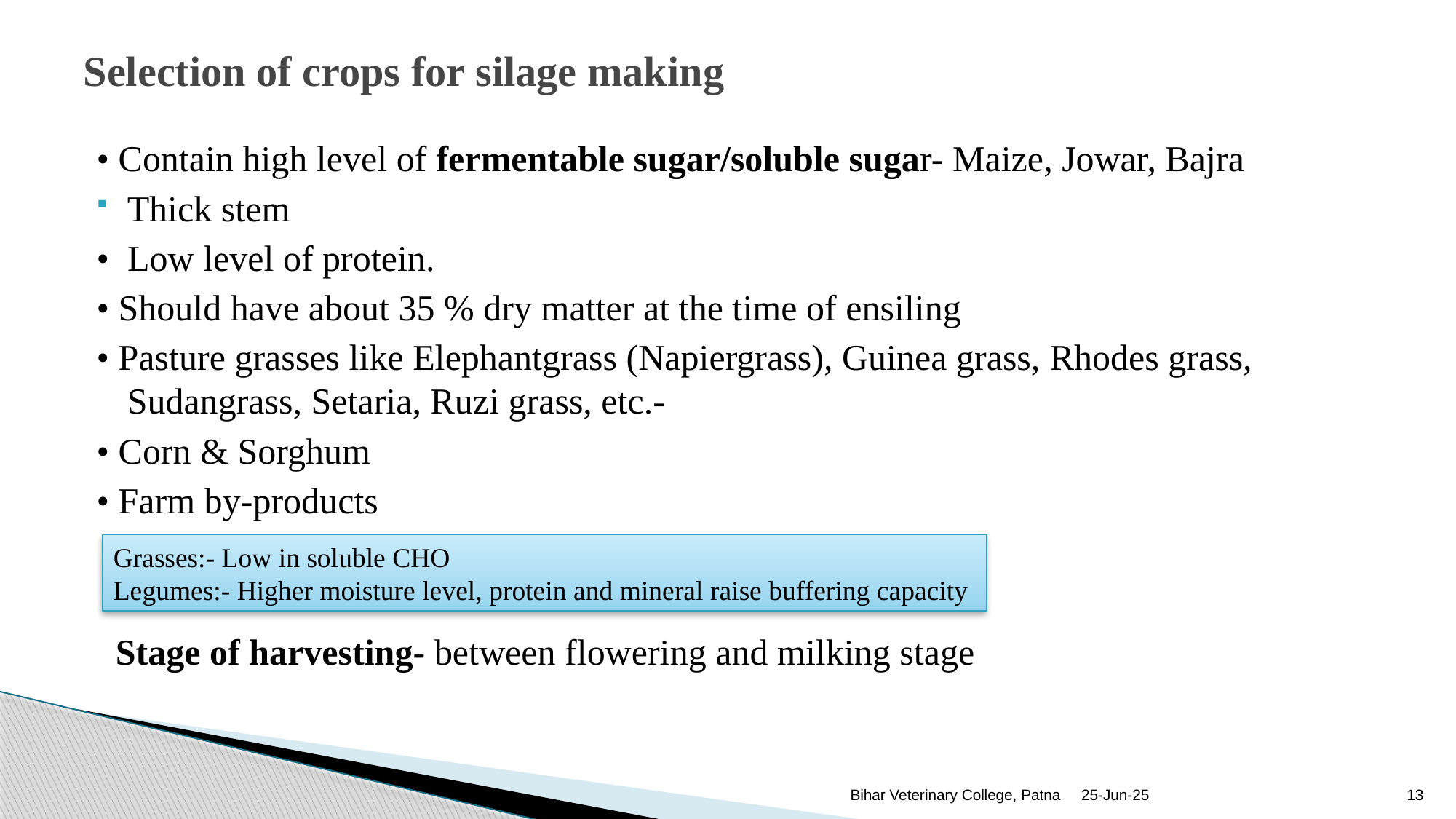

# Selection of crops for silage making
• Contain high level of fermentable sugar/soluble sugar- Maize, Jowar, Bajra
Thick stem
•  Low level of protein.
• Should have about 35 % dry matter at the time of ensiling
• Pasture grasses like Elephantgrass (Napiergrass), Guinea grass, Rhodes grass, Sudangrass, Setaria, Ruzi grass, etc.-
• Corn & Sorghum
• Farm by-products
Grasses:- Low in soluble CHO
Legumes:- Higher moisture level, protein and mineral raise buffering capacity
Stage of harvesting- between flowering and milking stage
25-Jun-25
Bihar Veterinary College, Patna
13